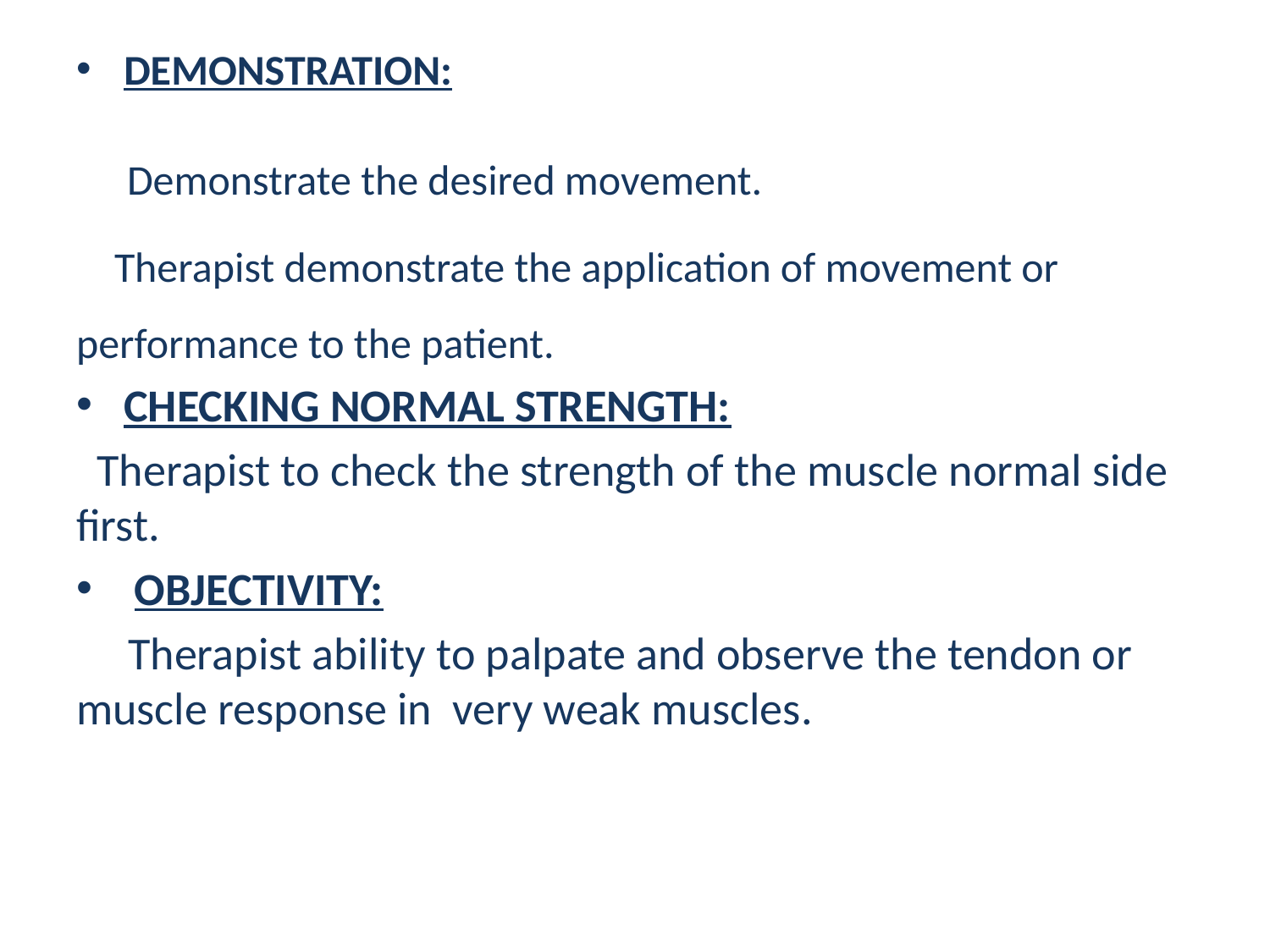

DEMONSTRATION:
    Demonstrate the desired movement.
    Therapist demonstrate the application of movement or performance to the patient.
CHECKING NORMAL STRENGTH:
  Therapist to check the strength of the muscle normal side first.
 OBJECTIVITY:
     Therapist ability to palpate and observe the tendon or muscle response in  very weak muscles.